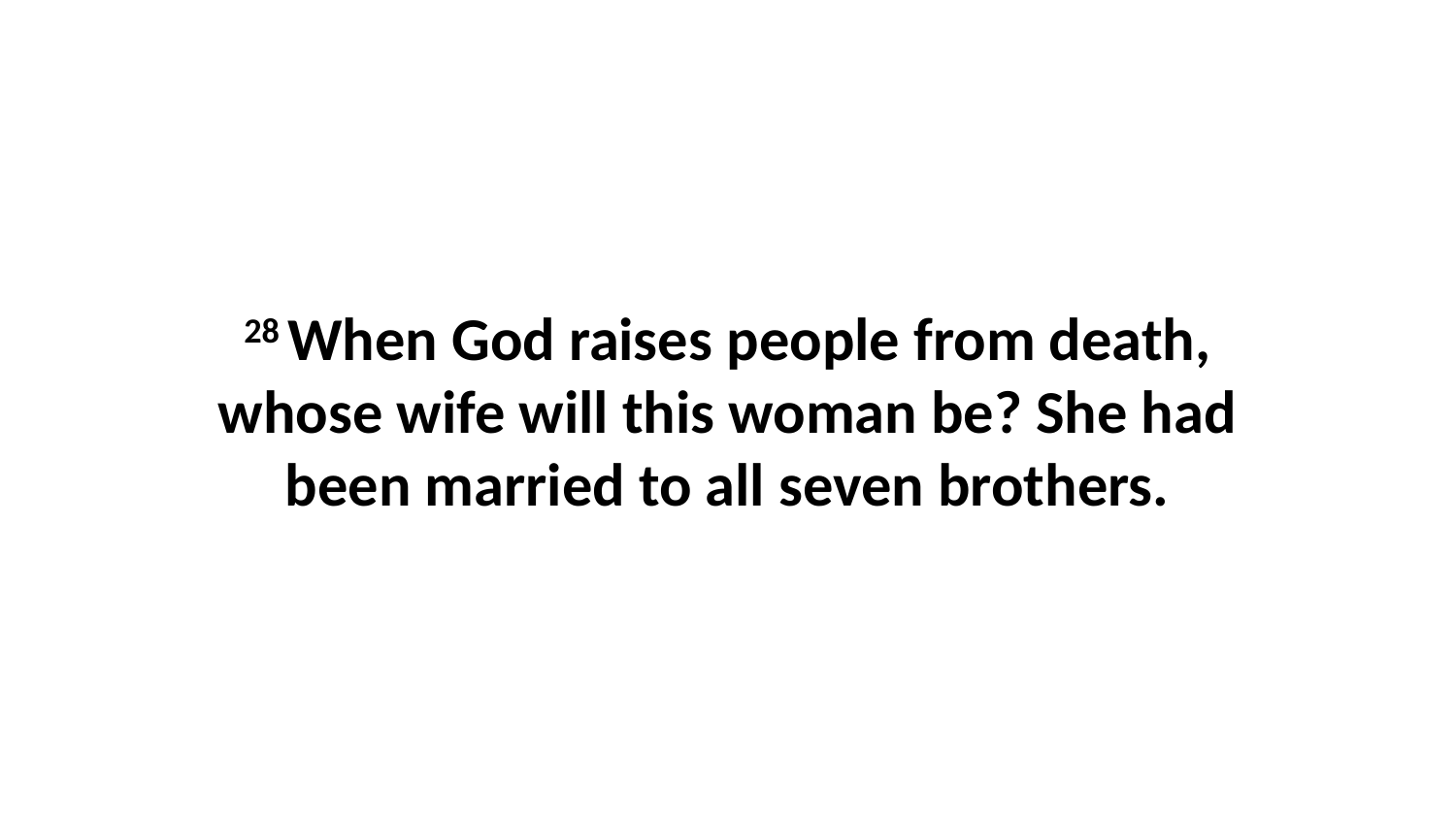

28 When God raises people from death, whose wife will this woman be? She had been married to all seven brothers.